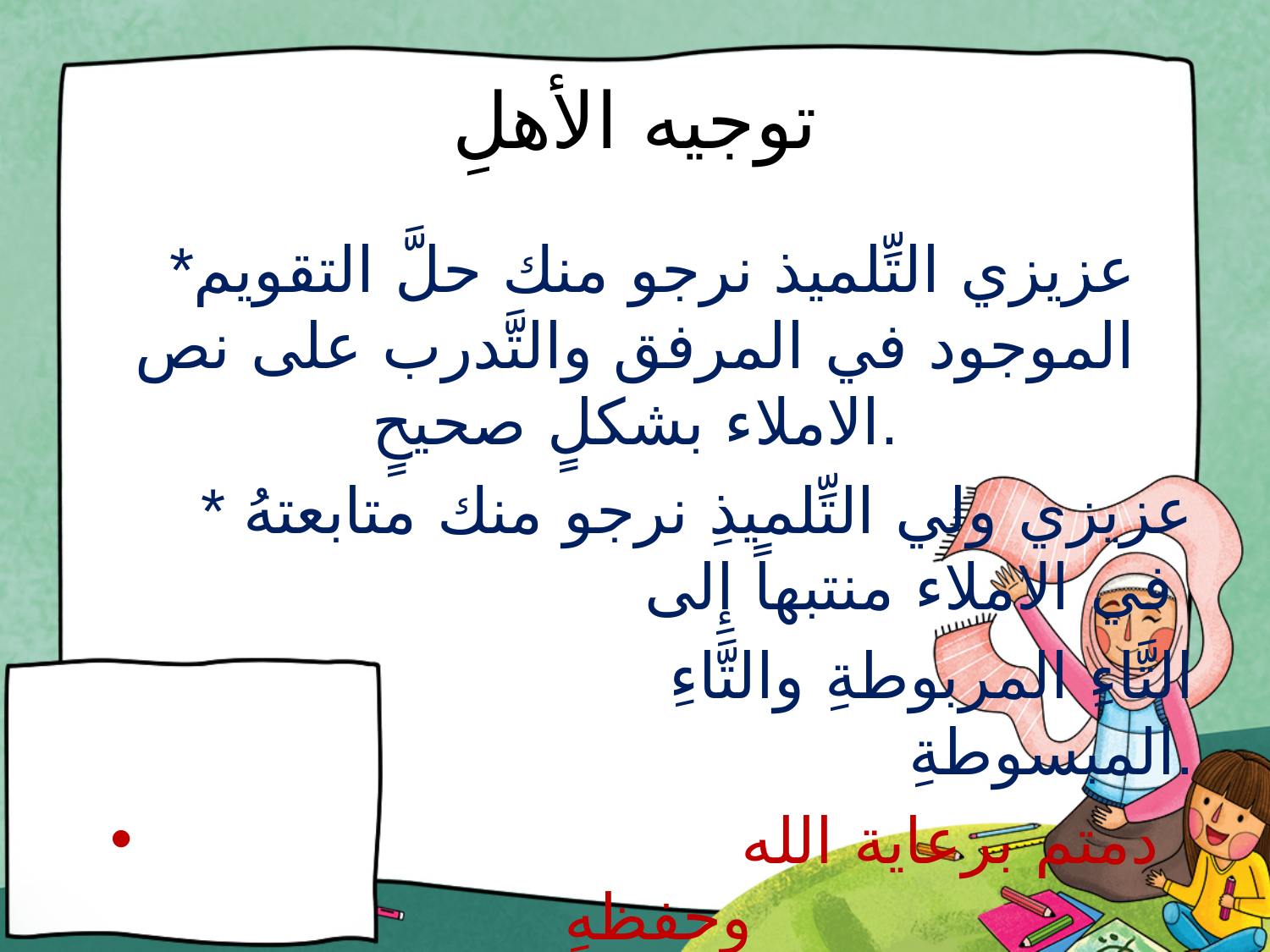

# توجيه الأهلِ
  *عزيزي التِّلميذ نرجو منك حلَّ التقويم الموجود في المرفق والتَّدرب على نص الاملاء بشكلٍ صحيحٍ.
     * عزيزي ولي التِّلميذِ نرجو منك متابعتهُ في الاملاء منتبهاً إِلى
                            التَّاءِ المربوطةِ والتَّاءِ المبسوطةِ.
                             دمتم برعاية الله وحفظهِ